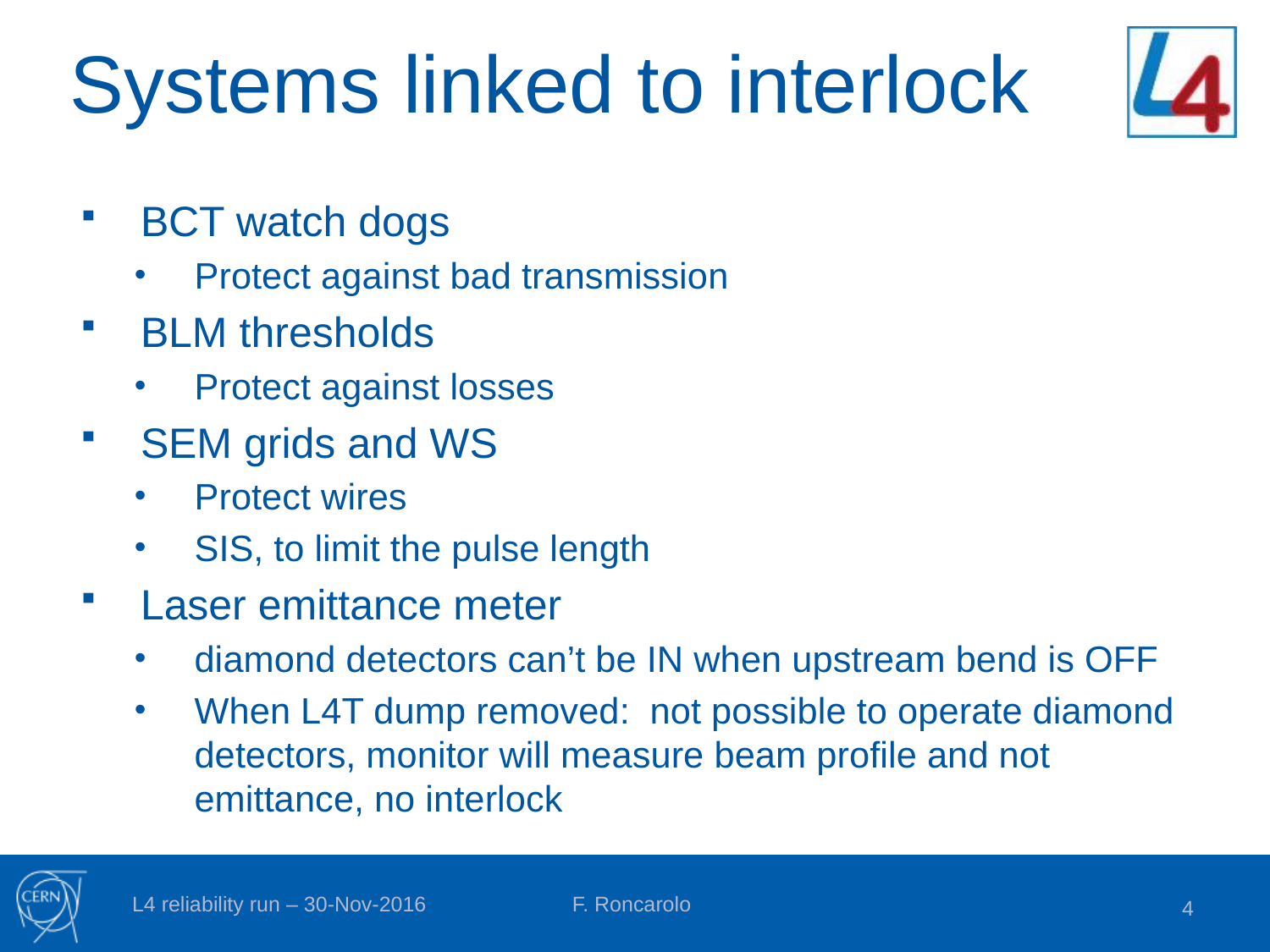

# Systems linked to interlock
BCT watch dogs
Protect against bad transmission
BLM thresholds
Protect against losses
SEM grids and WS
Protect wires
SIS, to limit the pulse length
Laser emittance meter
diamond detectors can’t be IN when upstream bend is OFF
When L4T dump removed:  not possible to operate diamond detectors, monitor will measure beam profile and not emittance, no interlock
L4 reliability run – 30-Nov-2016
F. Roncarolo
4